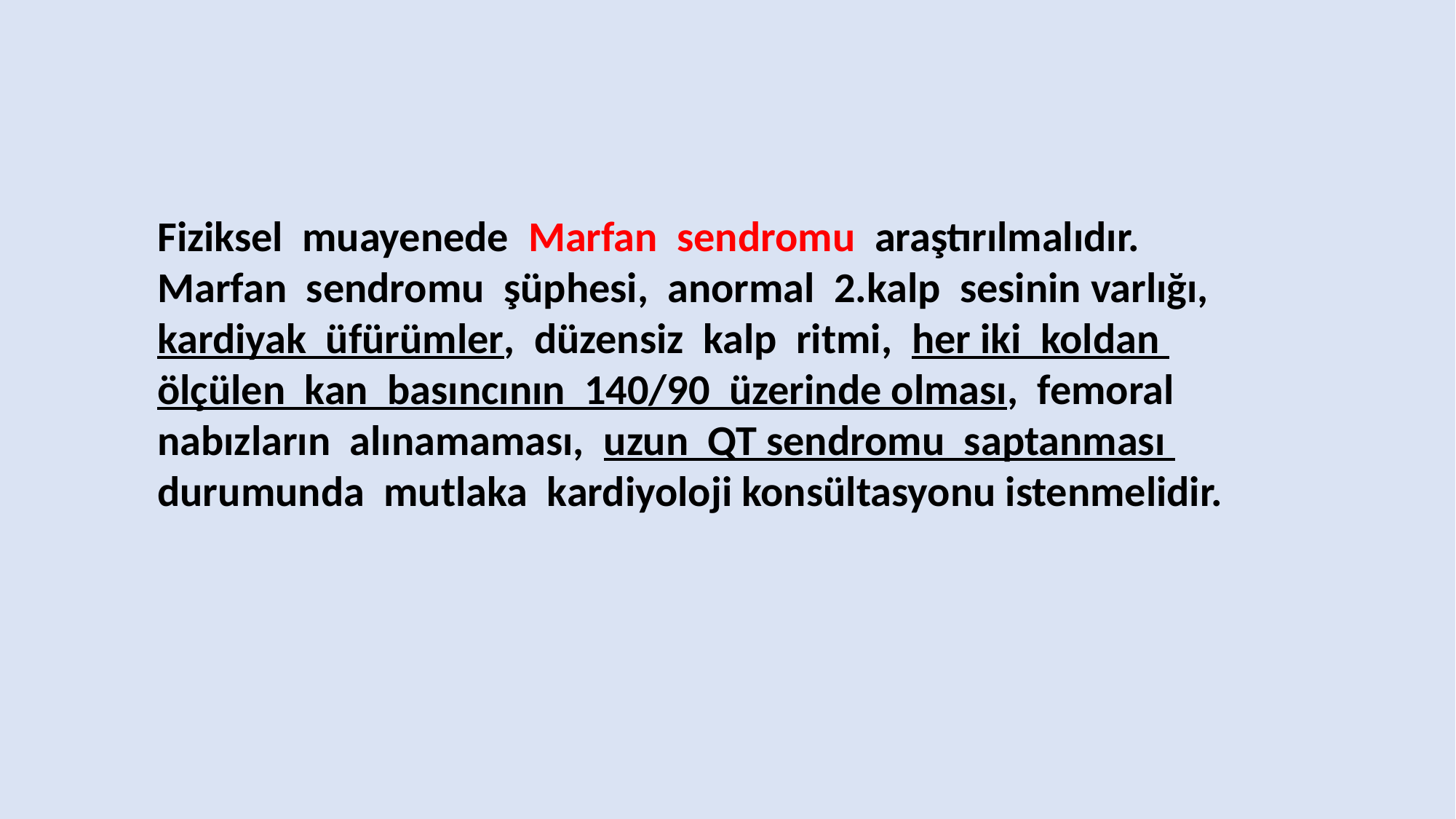

Fiziksel  muayenede  Marfan  sendromu  araştırılmalıdır. Marfan  sendromu  şüphesi,  anormal  2.kalp  sesinin varlığı,  kardiyak  üfürümler,  düzensiz  kalp  ritmi,  her iki  koldan  ölçülen  kan  basıncının  140/90  üzerinde olması,  femoral  nabızların  alınamaması,  uzun  QT sendromu  saptanması  durumunda  mutlaka  kardiyoloji konsültasyonu istenmelidir.